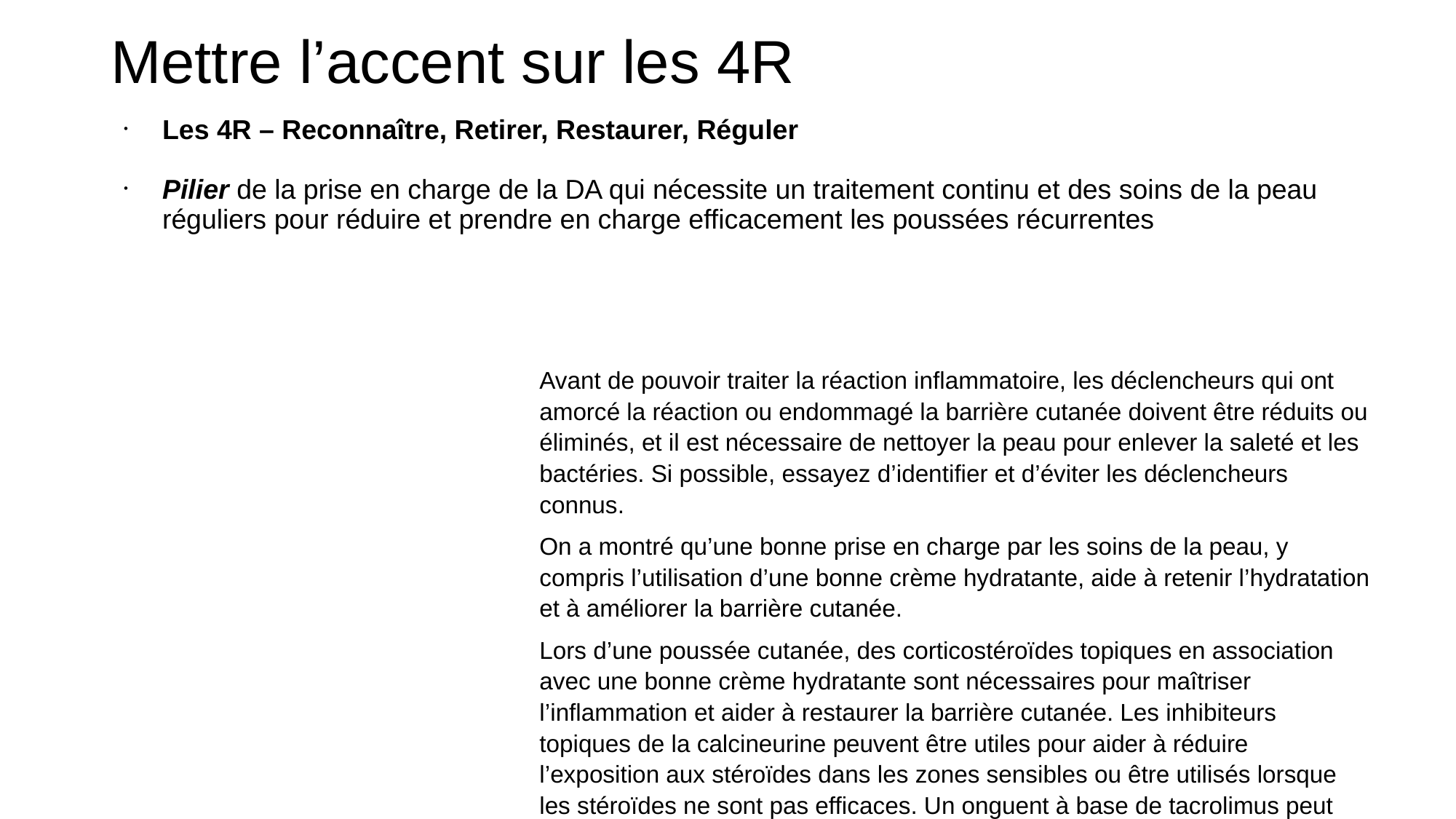

Mettre l’accent sur les 4R
Les 4R – Reconnaître, Retirer, Restaurer, Réguler
Pilier de la prise en charge de la DA qui nécessite un traitement continu et des soins de la peau réguliers pour réduire et prendre en charge efficacement les poussées récurrentes

| 1. Reconnaître – le diagnostic | Reconnaître que le diagnostic de la dermatite atopique se fonde sur l’association d’une altération de la fonction de barrière de la peau et d’une réaction inflammatoire; il s’agit de la première étape pour conseiller vos patients. |
| --- | --- |
| 2. Retirer – les déclencheurs | Avant de pouvoir traiter la réaction inflammatoire, les déclencheurs qui ont amorcé la réaction ou endommagé la barrière cutanée doivent être réduits ou éliminés, et il est nécessaire de nettoyer la peau pour enlever la saleté et les bactéries. Si possible, essayez d’identifier et d’éviter les déclencheurs connus. |
| 3. Restaurer – la fonction de barrière de la peau | On a montré qu’une bonne prise en charge par les soins de la peau, y compris l’utilisation d’une bonne crème hydratante, aide à retenir l’hydratation et à améliorer la barrière cutanée. |
| 4. Réguler - l’inflammation induite par la réponse immunitaire | Lors d’une poussée cutanée, des corticostéroïdes topiques en association avec une bonne crème hydratante sont nécessaires pour maîtriser l’inflammation et aider à restaurer la barrière cutanée. Les inhibiteurs topiques de la calcineurine peuvent être utiles pour aider à réduire l’exposition aux stéroïdes dans les zones sensibles ou être utilisés lorsque les stéroïdes ne sont pas efficaces. Un onguent à base de tacrolimus peut être un ajout avantageux comme traitement d’entretien à long terme pour prolonger les périodes entre les exacerbations de la maladie. |